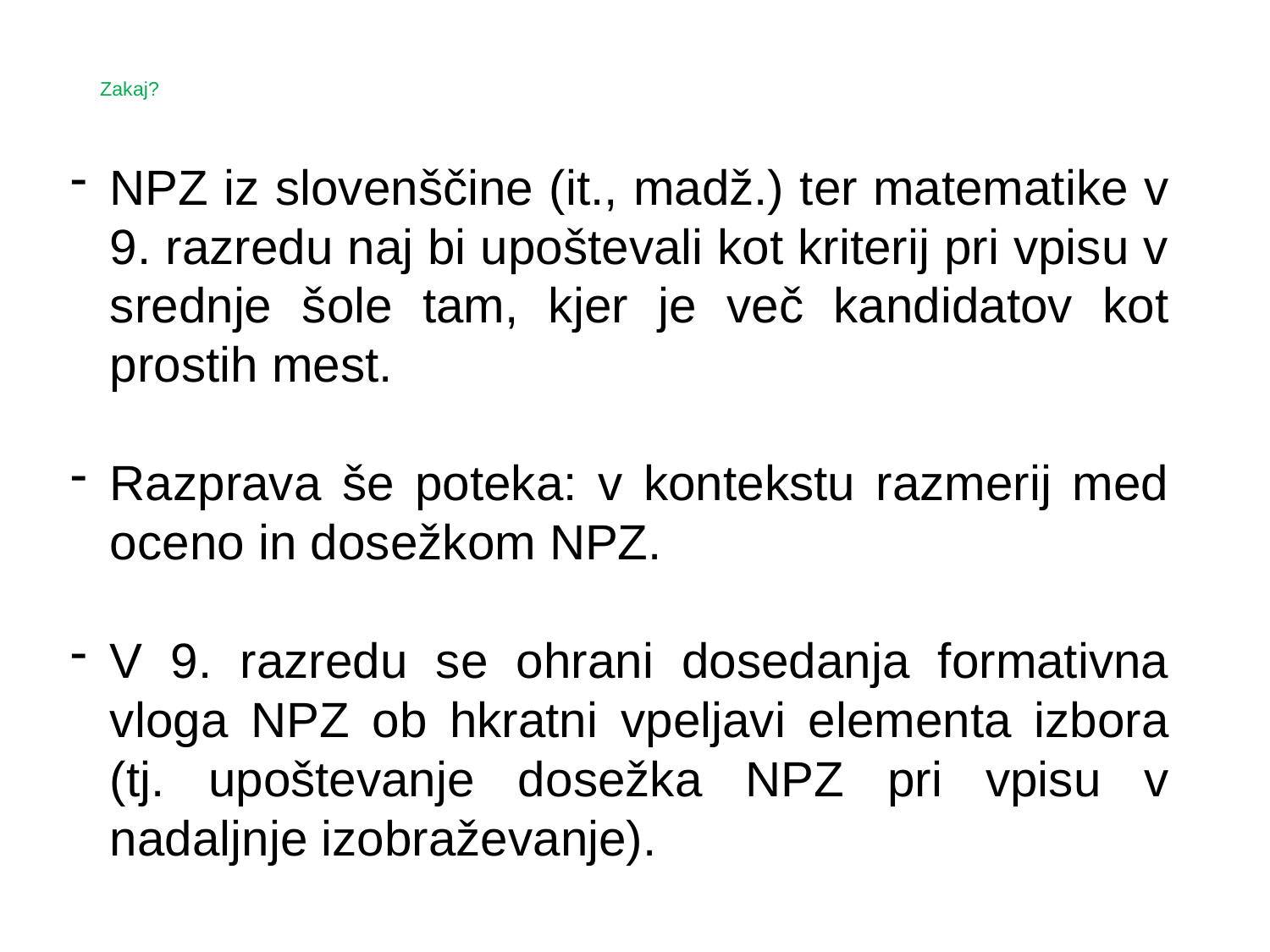

# Zakaj?
NPZ iz slovenščine (it., madž.) ter matematike v 9. razredu naj bi upoštevali kot kriterij pri vpisu v srednje šole tam, kjer je več kandidatov kot prostih mest.

Razprava še poteka: v kontekstu razmerij med oceno in dosežkom NPZ.

V 9. razredu se ohrani dosedanja formativna vloga NPZ ob hkratni vpeljavi elementa izbora (tj. upoštevanje dosežka NPZ pri vpisu v nadaljnje izobraževanje).